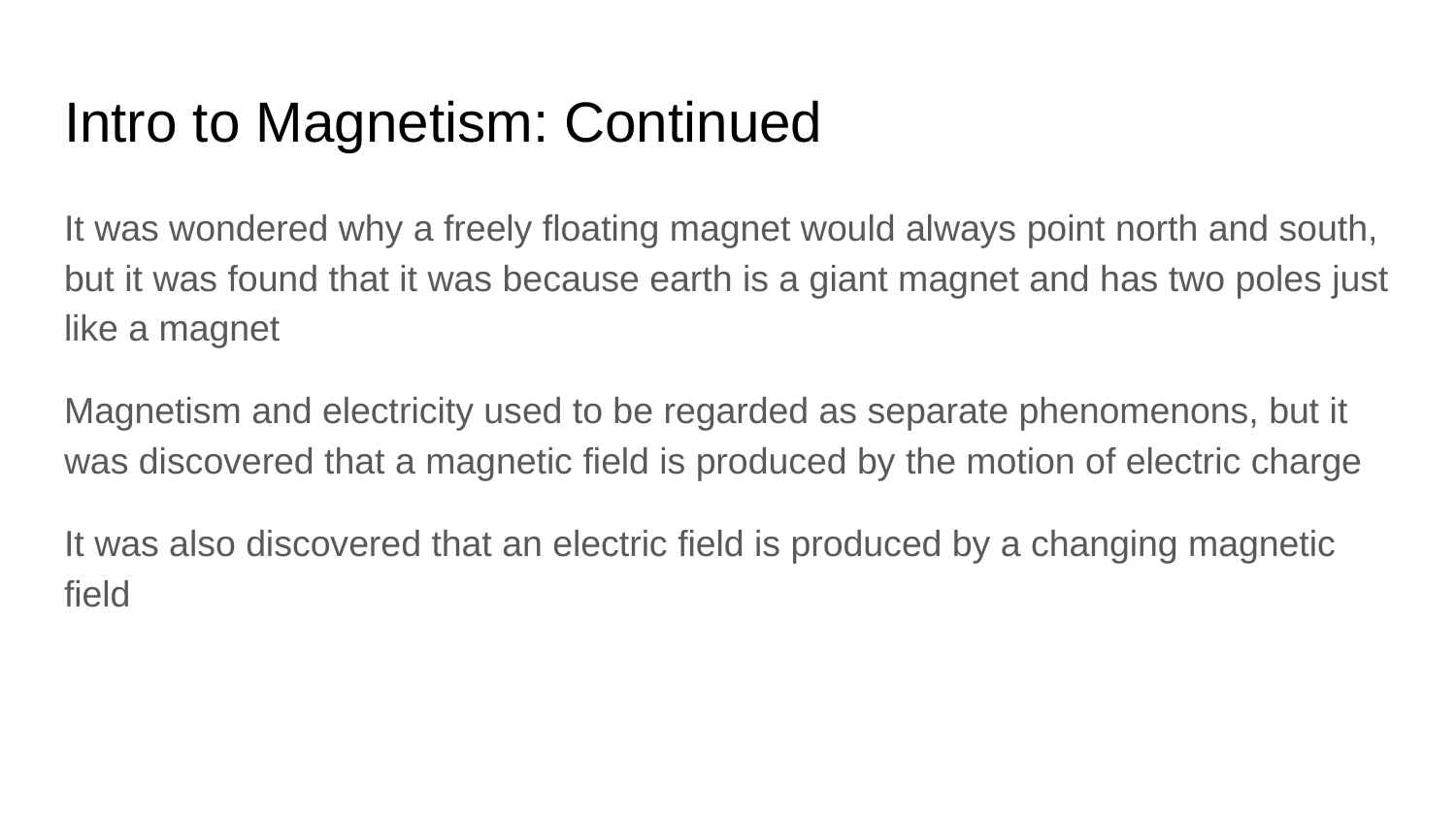

# Intro to Magnetism: Continued
It was wondered why a freely floating magnet would always point north and south, but it was found that it was because earth is a giant magnet and has two poles just like a magnet
Magnetism and electricity used to be regarded as separate phenomenons, but it was discovered that a magnetic field is produced by the motion of electric charge
It was also discovered that an electric field is produced by a changing magnetic field